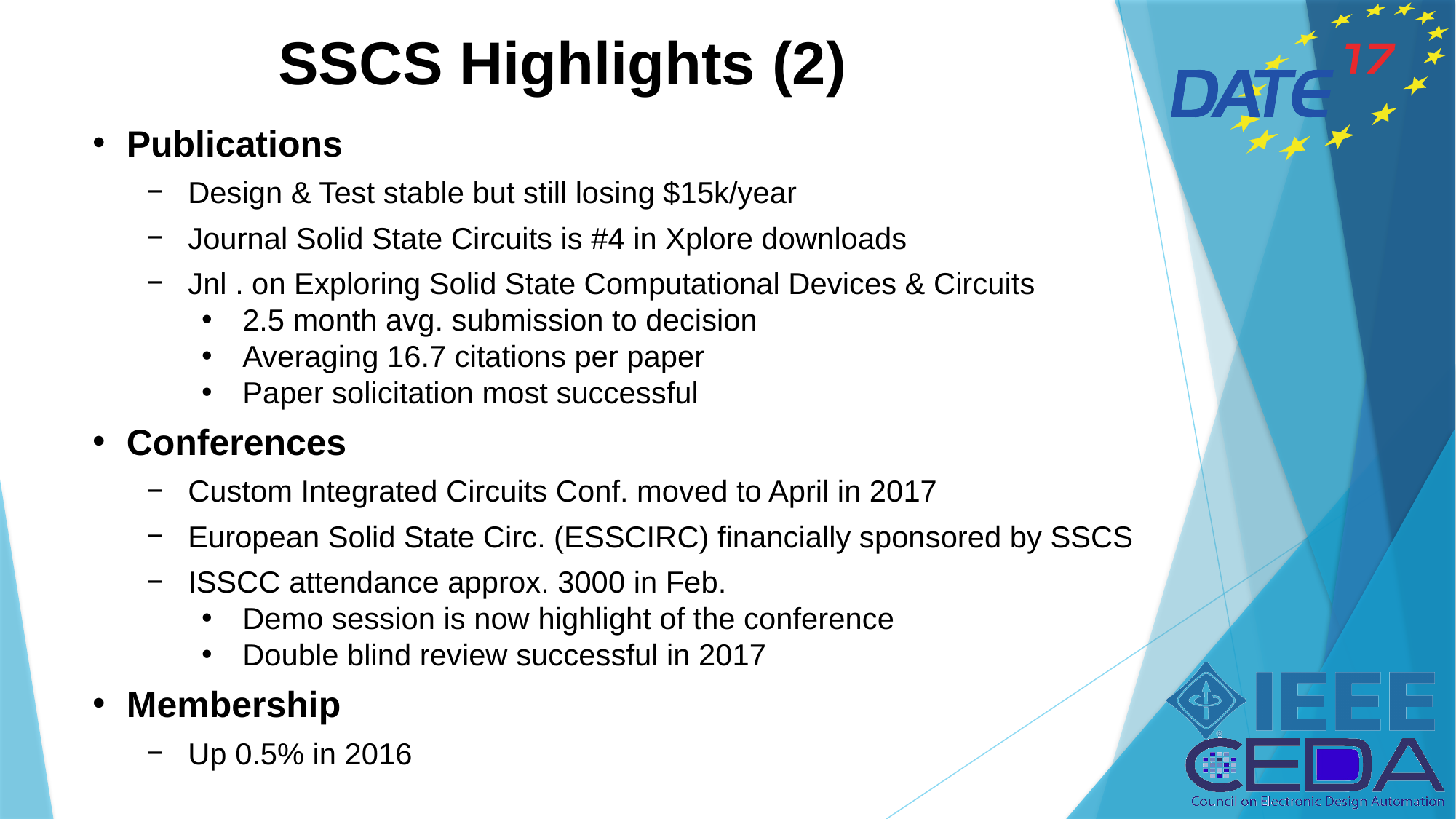

SSCS Highlights (2)
Publications
Design & Test stable but still losing $15k/year
Journal Solid State Circuits is #4 in Xplore downloads
Jnl . on Exploring Solid State Computational Devices & Circuits
2.5 month avg. submission to decision
Averaging 16.7 citations per paper
Paper solicitation most successful
Conferences
Custom Integrated Circuits Conf. moved to April in 2017
European Solid State Circ. (ESSCIRC) financially sponsored by SSCS
ISSCC attendance approx. 3000 in Feb.
Demo session is now highlight of the conference
Double blind review successful in 2017
Membership
Up 0.5% in 2016